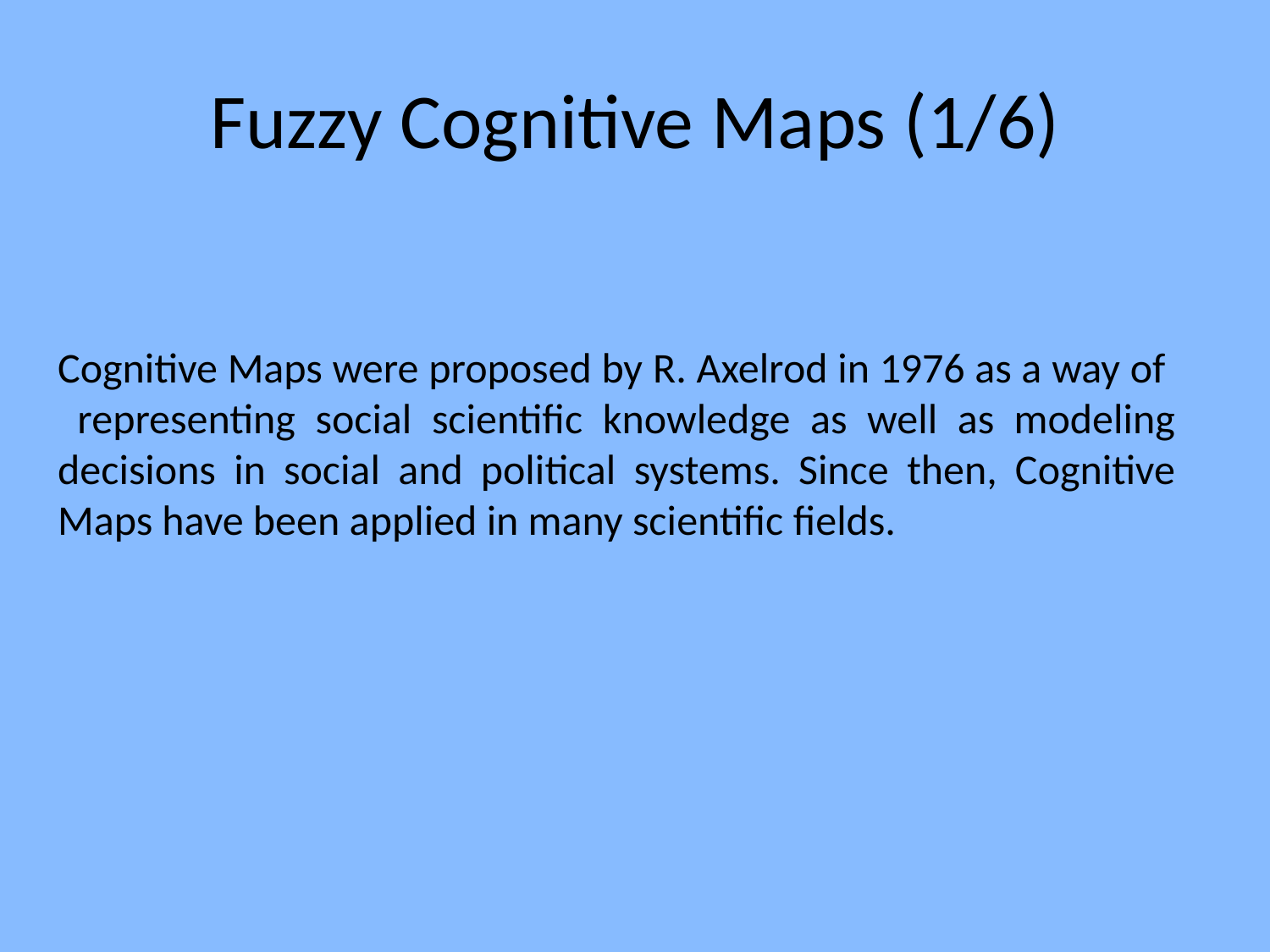

# Fuzzy Cognitive Maps (1/6)

Cognitive Maps were proposed by R. Axelrod in 1976 as a way of   representing social scientific knowledge as well as modeling decisions in social and political systems. Since then, Cognitive Maps have been applied in many scientific fields.